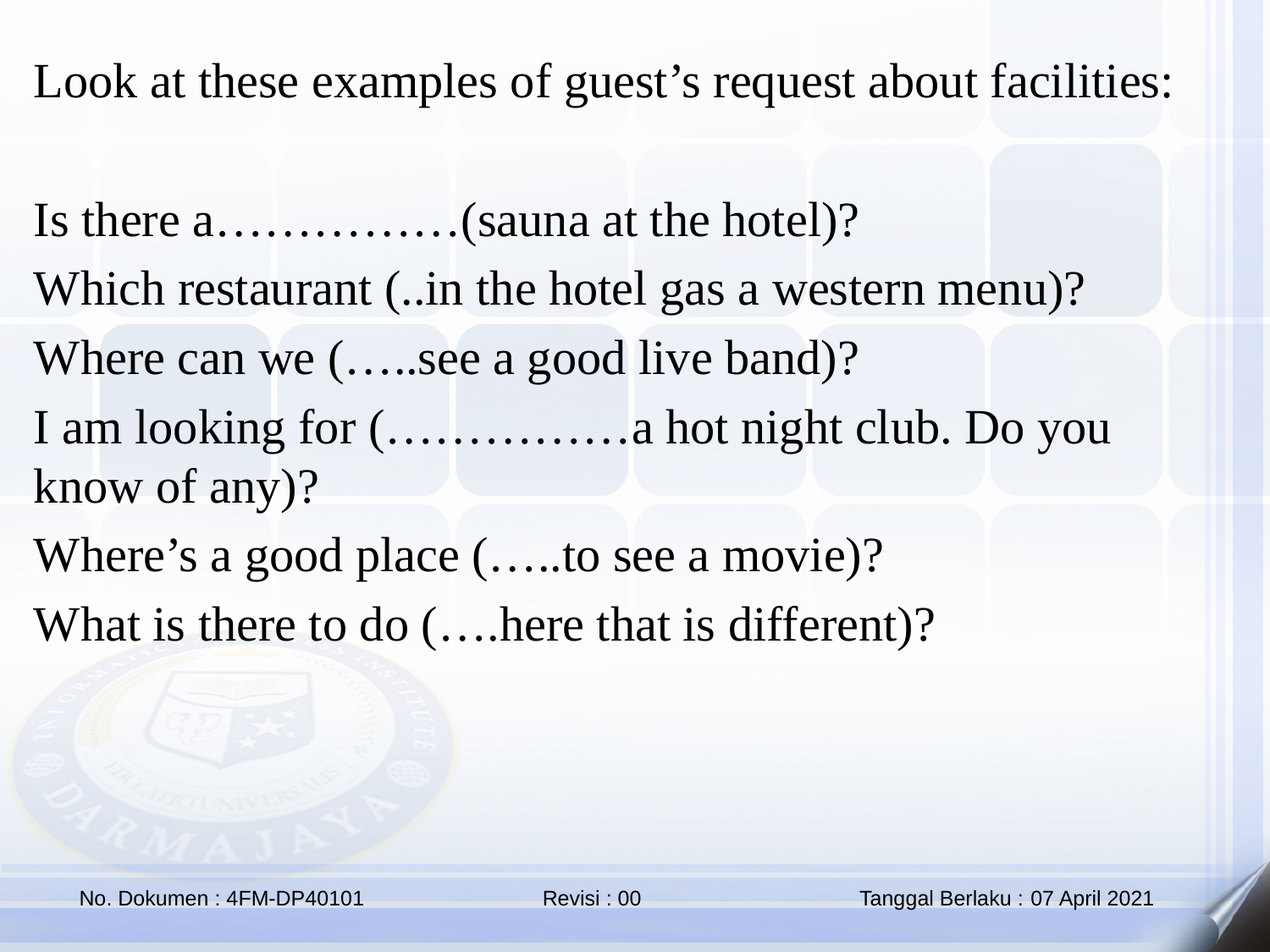

Look at these examples of guest’s request about facilities:

Is there a……………(sauna at the hotel)?
Which restaurant (..in the hotel gas a western menu)?
Where can we (…..see a good live band)?
I am looking for (……………a hot night club. Do you know of any)?
Where’s a good place (…..to see a movie)?
What is there to do (….here that is different)?